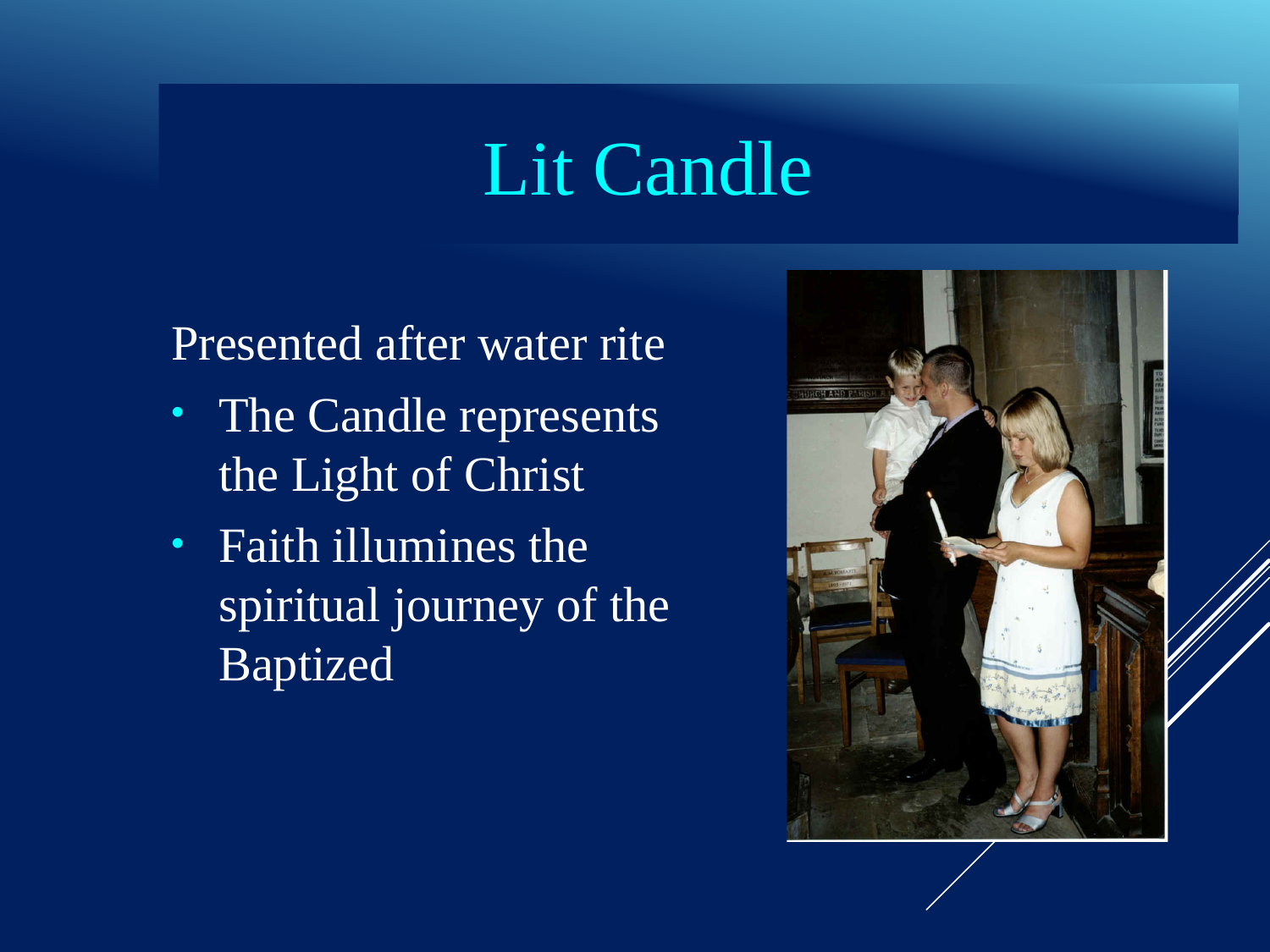

# Lit Candle

Presented after water rite
The Candle represents the Light of Christ
Faith illumines the spiritual journey of the Baptized